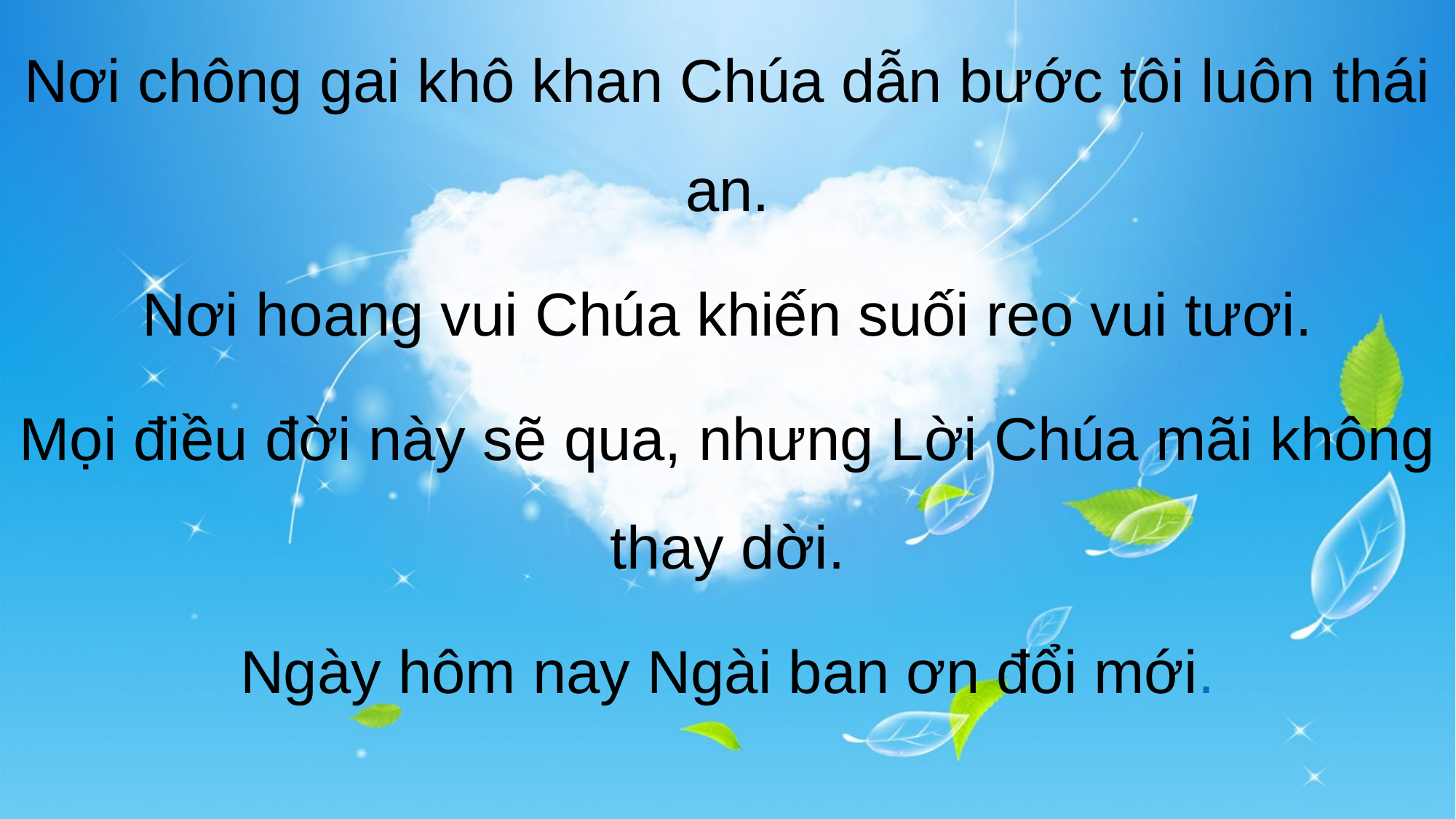

Nơi chông gai khô khan Chúa dẫn bước tôi luôn thái an.
Nơi hoang vui Chúa khiến suối reo vui tươi.
Mọi điều đời này sẽ qua, nhưng Lời Chúa mãi không thay dời.
Ngày hôm nay Ngài ban ơn đổi mới.